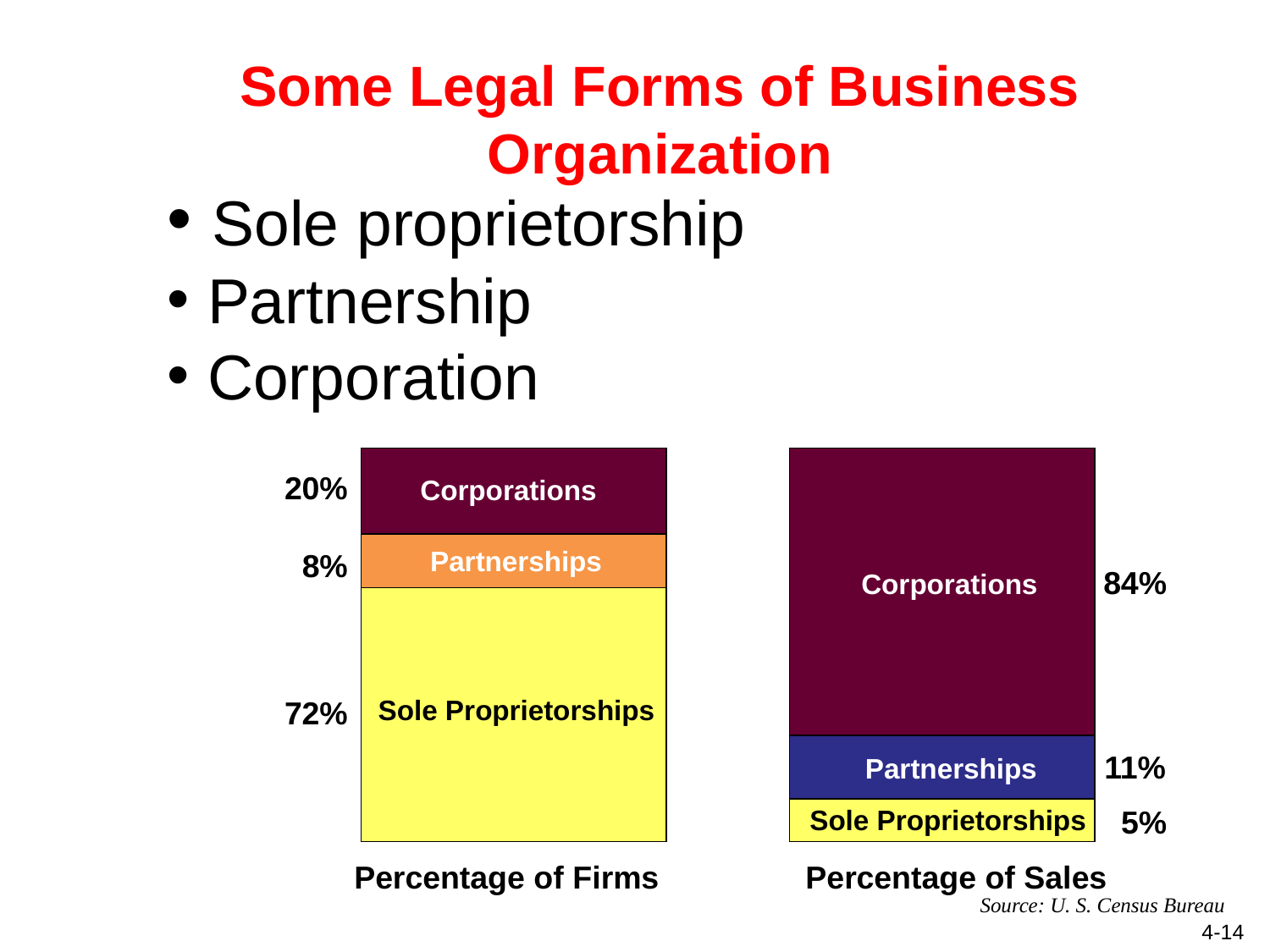

# Some Legal Forms of Business Organization
 Sole proprietorship
 Partnership
 Corporation

20%
Corporations

Partnerships
8%
84%
Corporations

72%
Sole Proprietorships

11%
Partnerships
5%
Sole Proprietorships

Percentage of Firms
Percentage of Sales
Source: U. S. Census Bureau
4-14